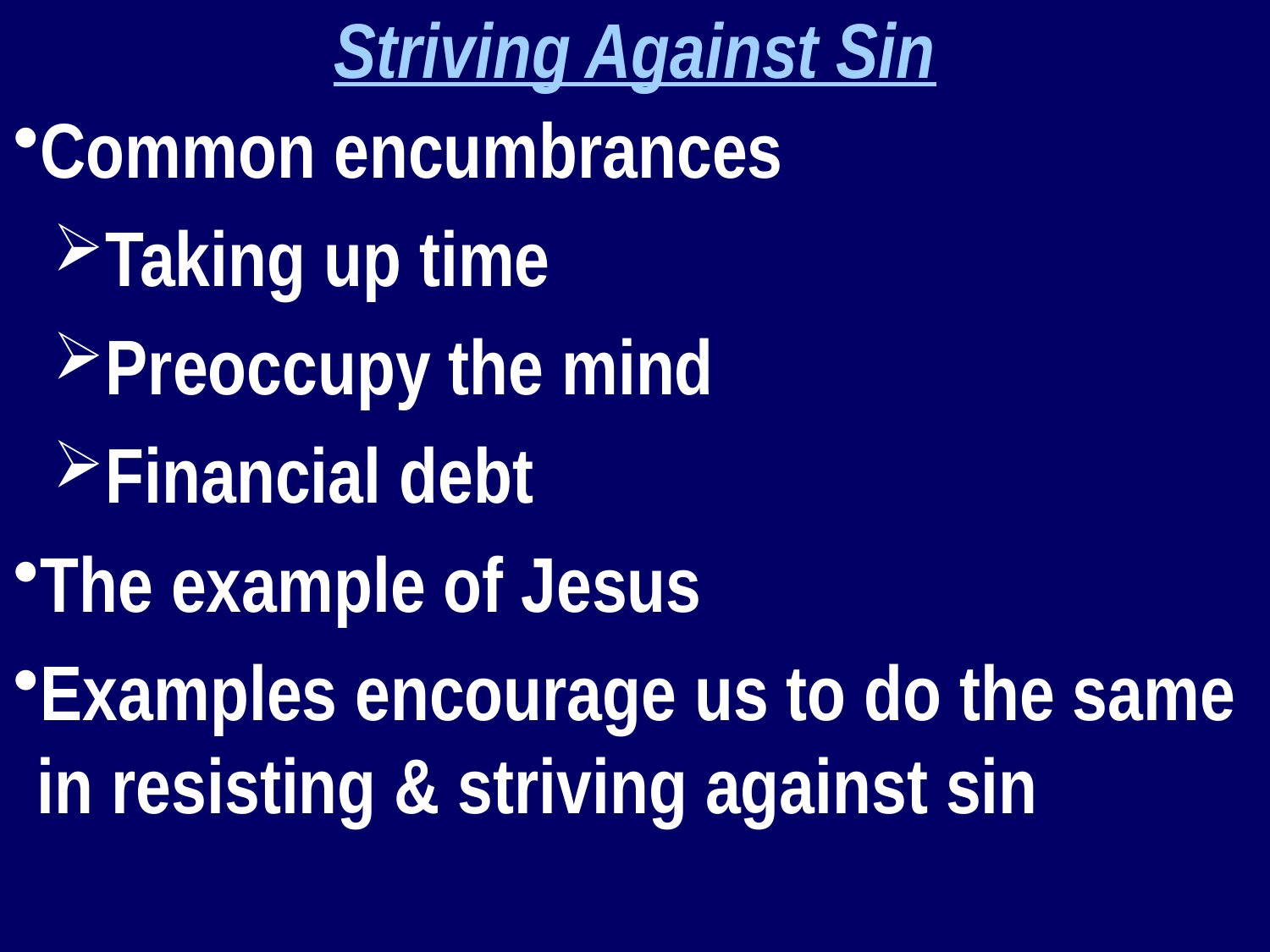

Striving Against Sin
Common encumbrances
Taking up time
Preoccupy the mind
Financial debt
The example of Jesus
Examples encourage us to do the same in resisting & striving against sin